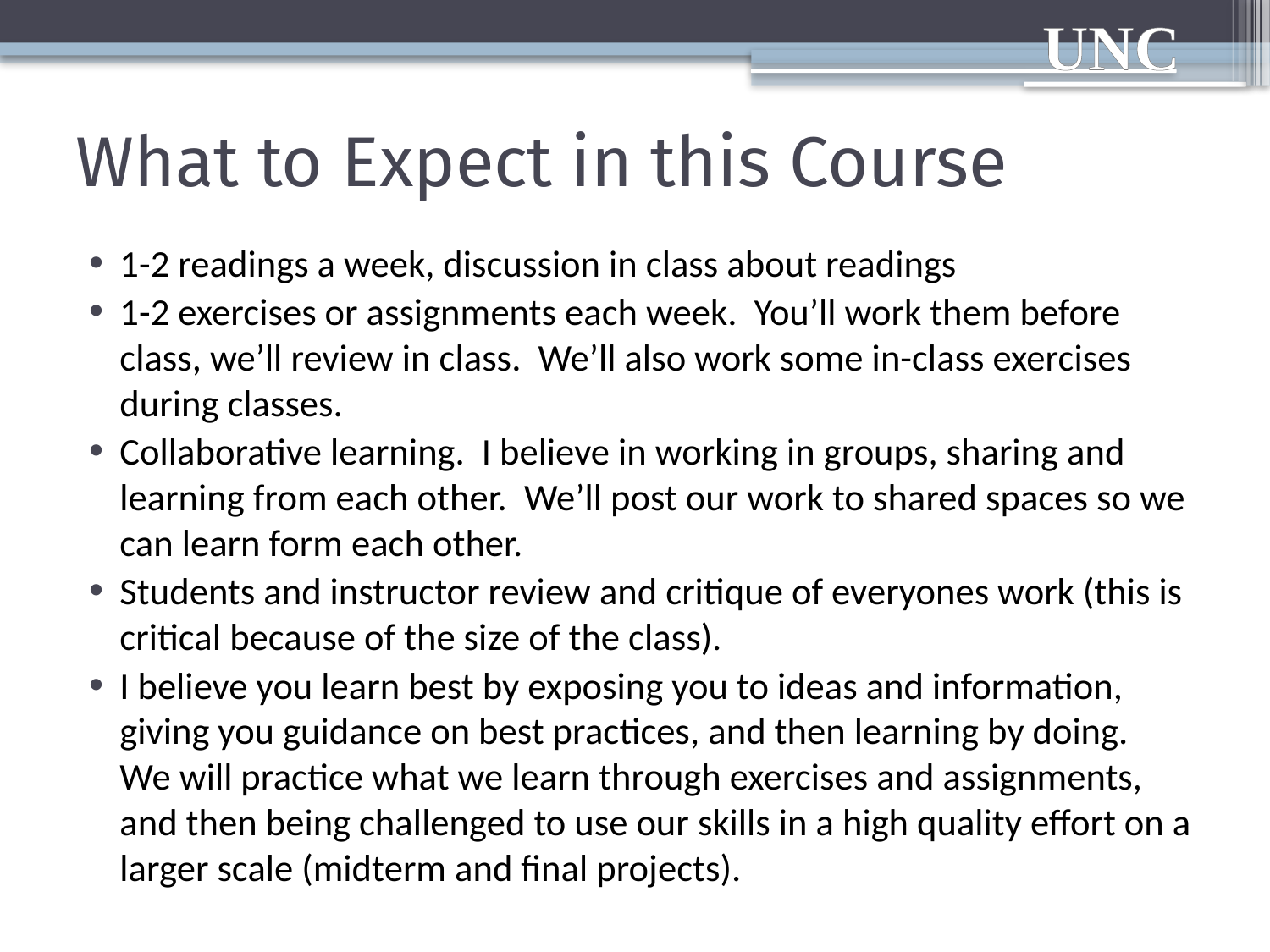

# What to Expect in this Course
1-2 readings a week, discussion in class about readings
1-2 exercises or assignments each week.  You’ll work them before class, we’ll review in class.  We’ll also work some in-class exercises during classes.
Collaborative learning.  I believe in working in groups, sharing and learning from each other.  We’ll post our work to shared spaces so we can learn form each other.
Students and instructor review and critique of everyones work (this is critical because of the size of the class).
I believe you learn best by exposing you to ideas and information, giving you guidance on best practices, and then learning by doing.  We will practice what we learn through exercises and assignments, and then being challenged to use our skills in a high quality effort on a larger scale (midterm and final projects).